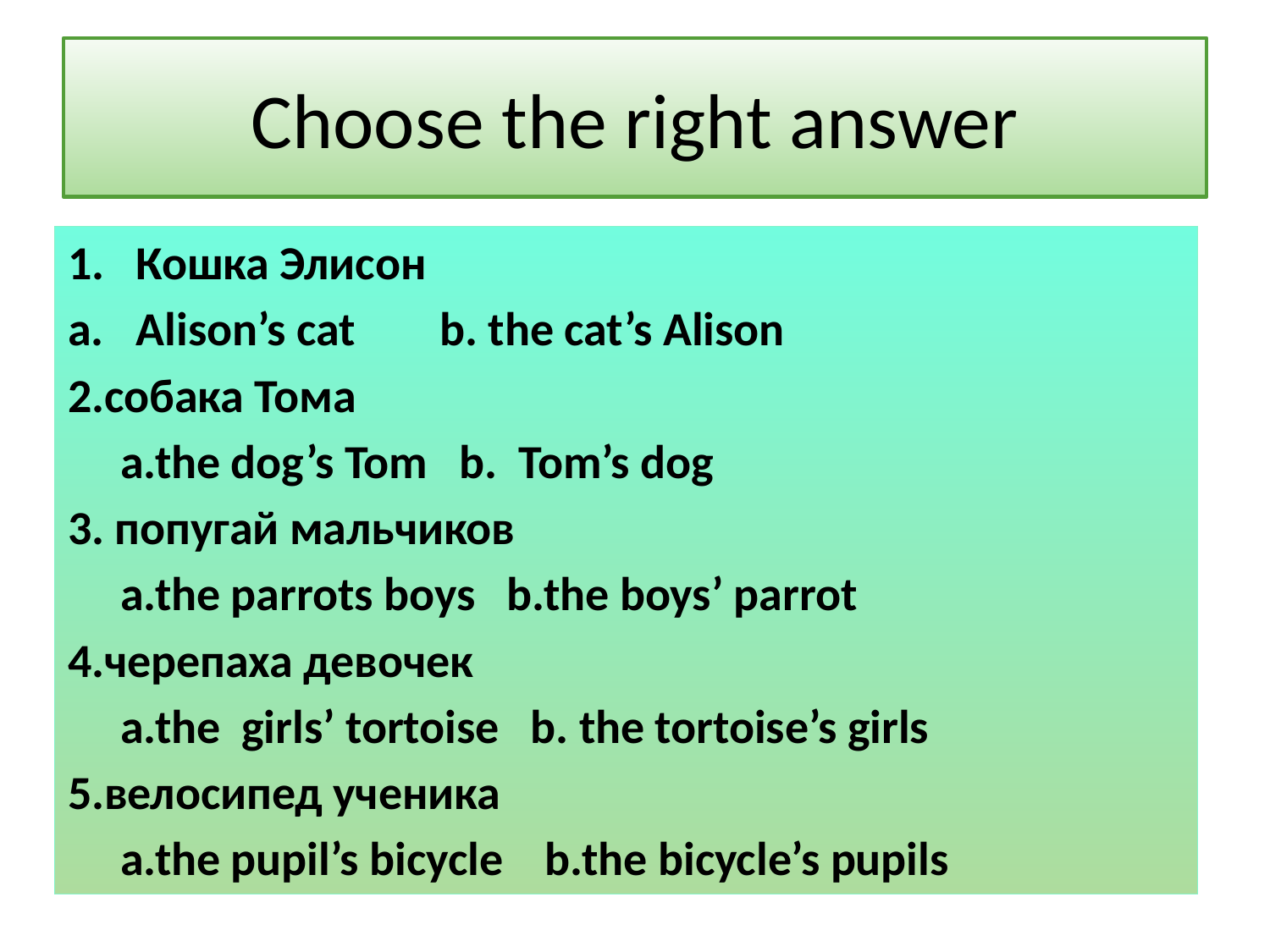

# Choose the right answer
Кошка Элисон
Alison’s cat        b. the cat’s Alison
2.собака Тома
     a.the dog’s Tom   b.  Tom’s dog
3. попугай мальчиков
     a.the parrots boys   b.the boys’ parrot
4.черепаха девочек
     a.the  girls’ tortoise   b. the tortoise’s girls
5.велосипед ученика
     a.the pupil’s bicycle    b.the bicycle’s pupils